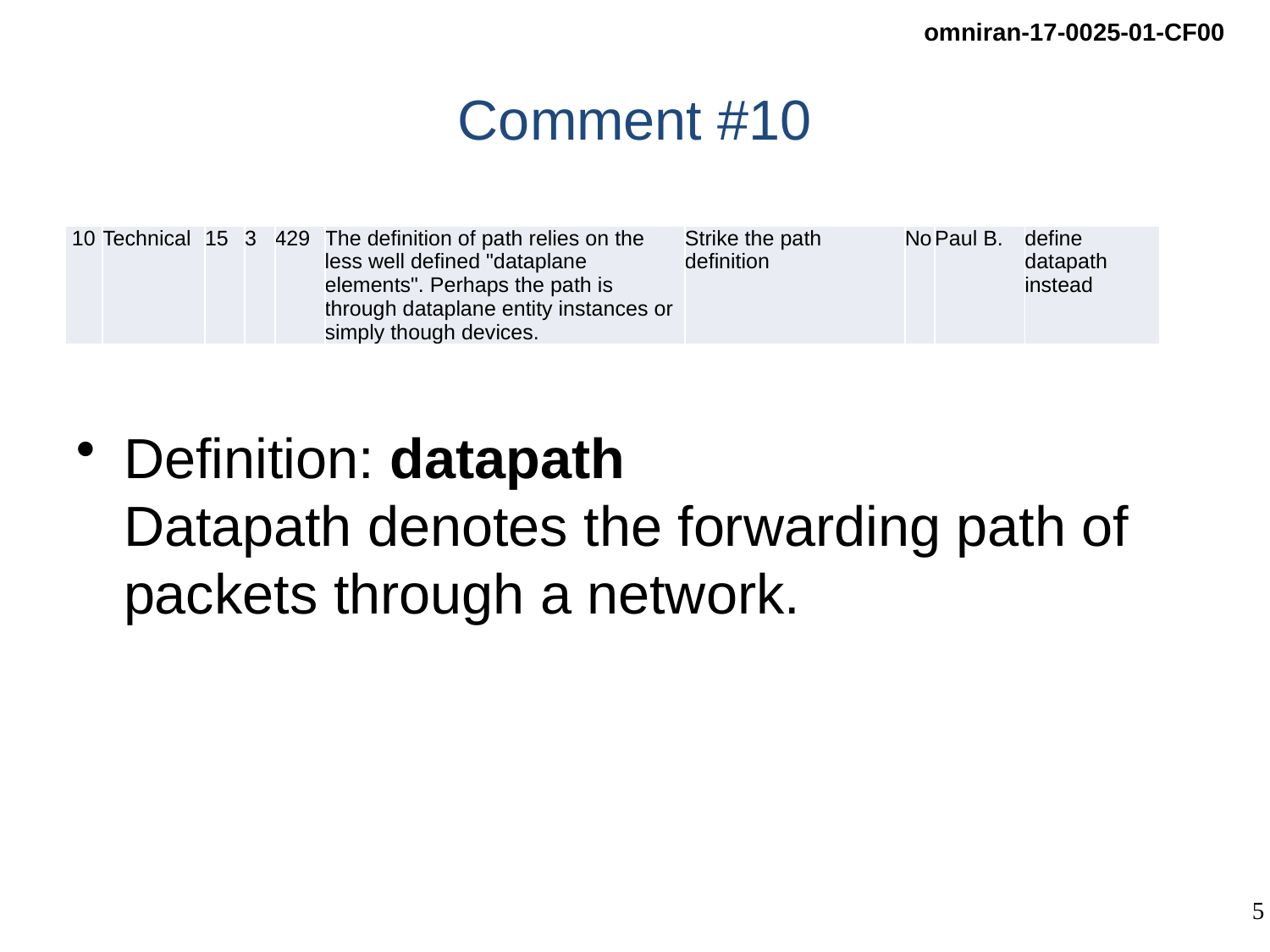

# Comment #10
| 10 | Technical | 15 | 3 | 429 | The definition of path relies on the less well defined "dataplane elements". Perhaps the path is through dataplane entity instances or simply though devices. | Strike the path definition | No | Paul B. | define datapath instead |
| --- | --- | --- | --- | --- | --- | --- | --- | --- | --- |
Definition: datapath
Datapath denotes the forwarding path of packets through a network.